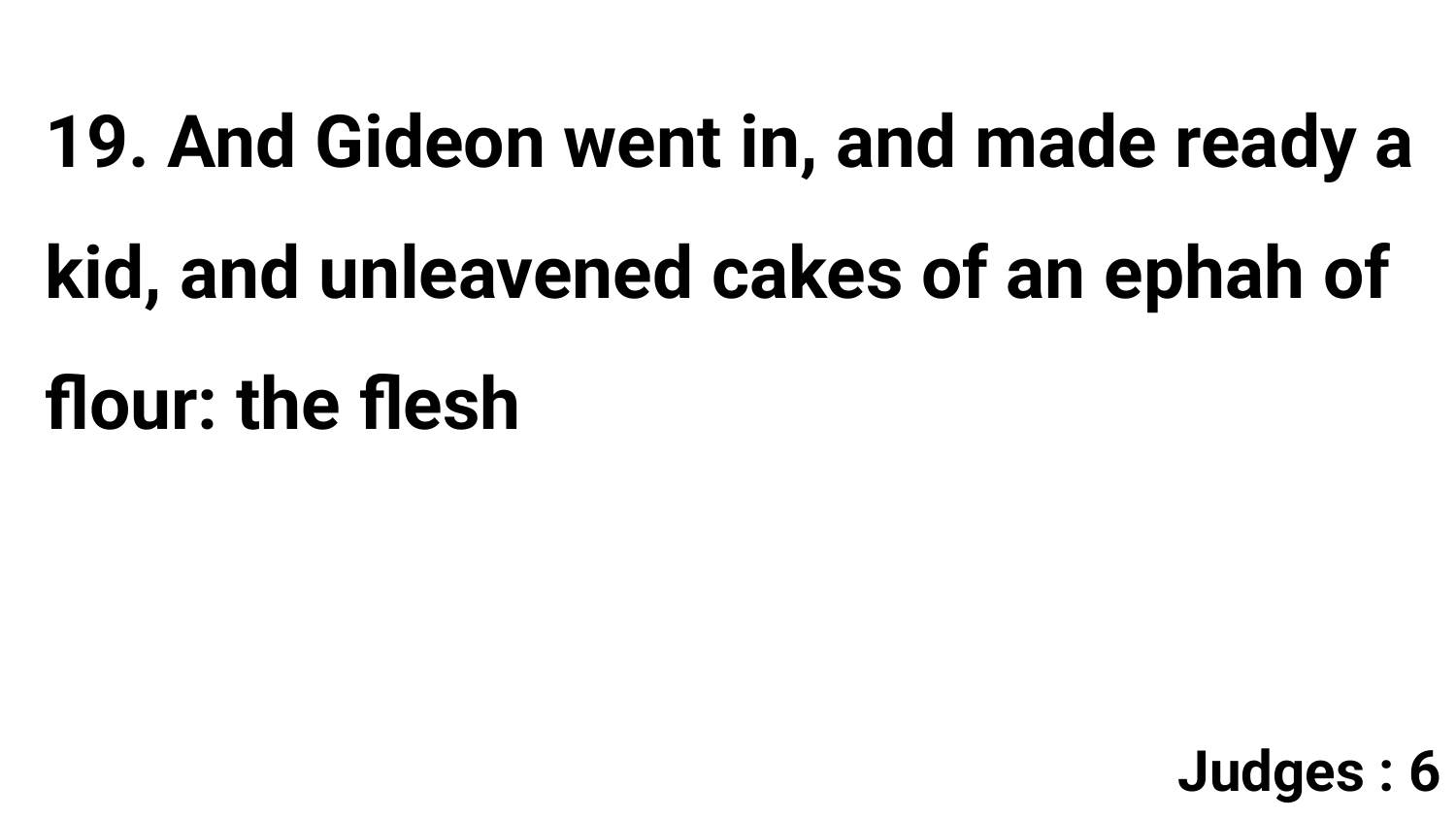

19. And Gideon went in, and made ready a kid, and unleavened cakes of an ephah of flour: the flesh
Judges : 6